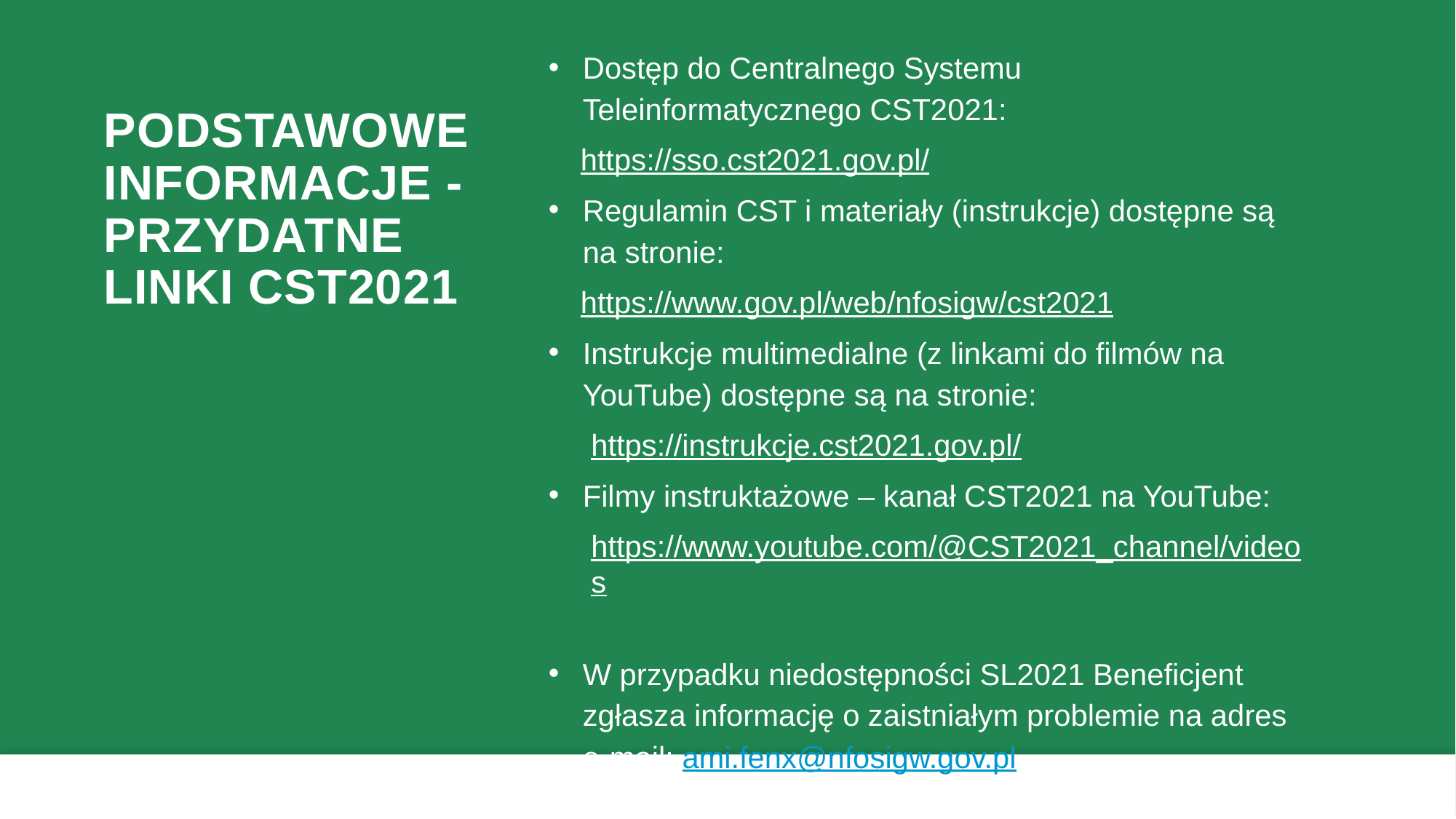

Dostęp do Centralnego Systemu Teleinformatycznego CST2021:
https://sso.cst2021.gov.pl/
Regulamin CST i materiały (instrukcje) dostępne są na stronie:
https://www.gov.pl/web/nfosigw/cst2021
Instrukcje multimedialne (z linkami do filmów na YouTube) dostępne są na stronie:
https://instrukcje.cst2021.gov.pl/
Filmy instruktażowe – kanał CST2021 na YouTube:
https://www.youtube.com/@CST2021_channel/videos
W przypadku niedostępności SL2021 Beneficjent zgłasza informację o zaistniałym problemie na adres e-mail: ami.fenx@nfosigw.gov.pl
# Podstawowe informacje - przydatne linki CST2021